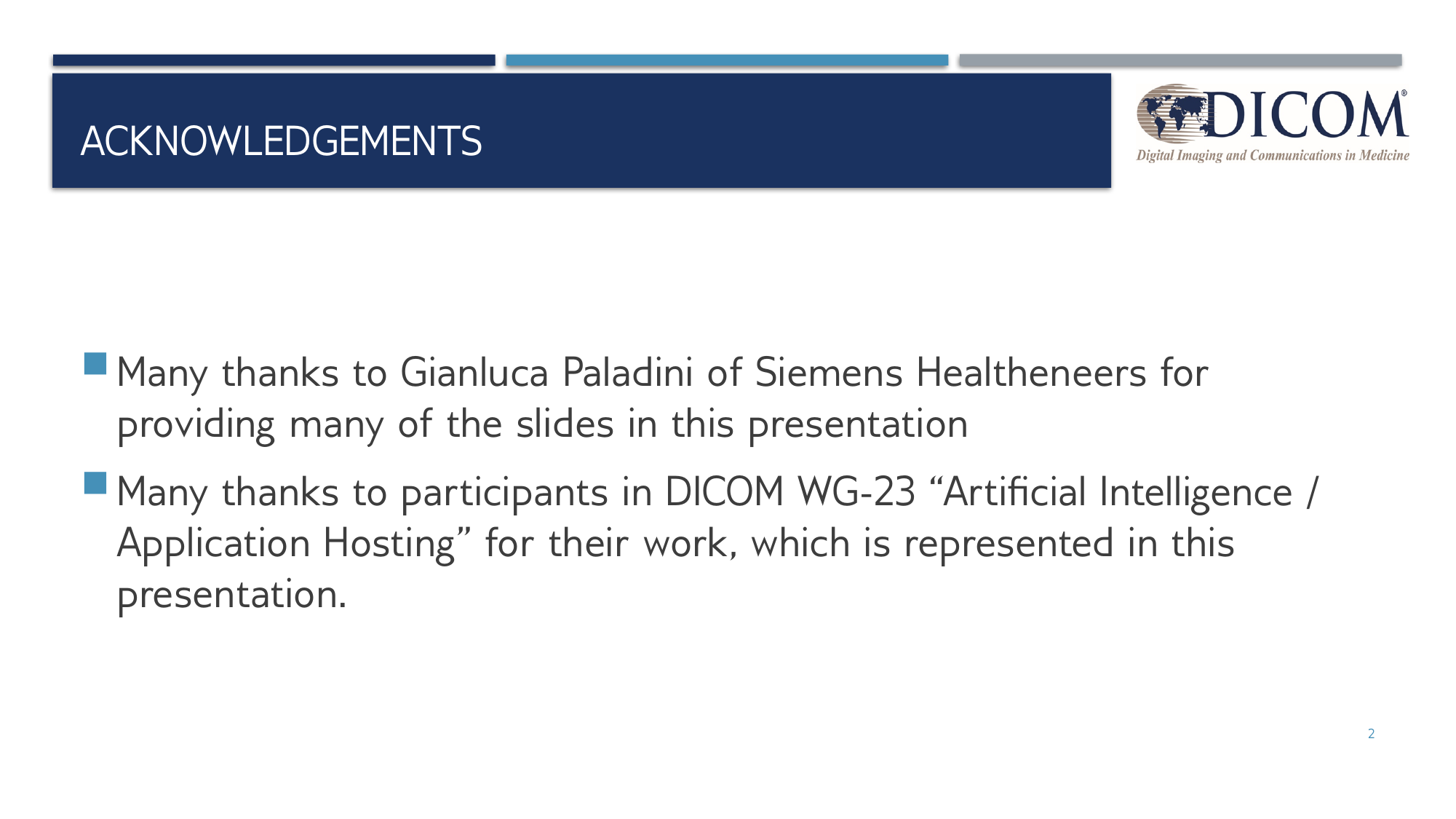

# Acknowledgements
Many thanks to Gianluca Paladini of Siemens Healtheneers for providing many of the slides in this presentation
Many thanks to participants in DICOM WG-23 “Artificial Intelligence / Application Hosting” for their work, which is represented in this presentation.
2